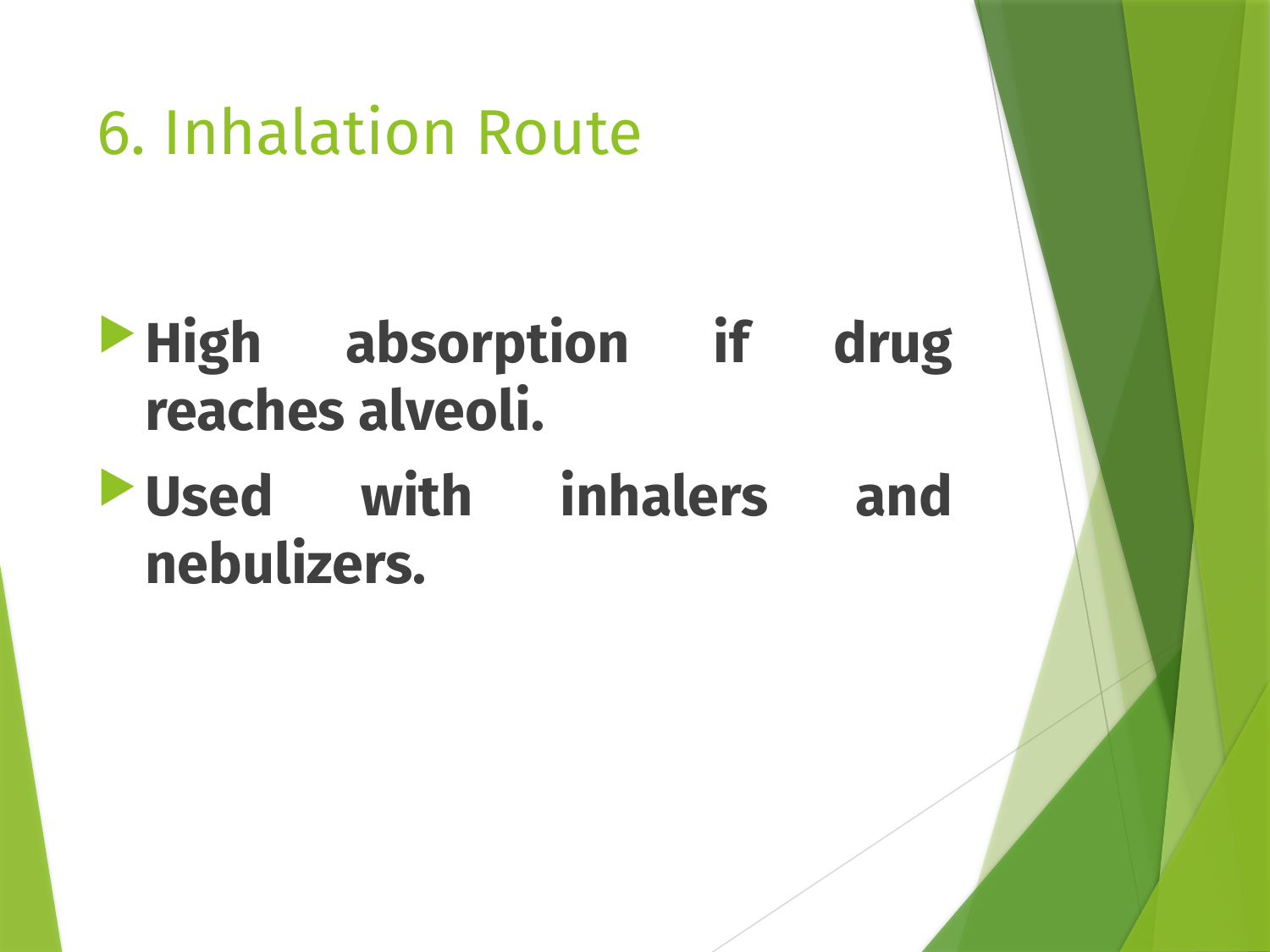

# 6. Inhalation Route
High absorption if drug reaches alveoli.
Used with inhalers and nebulizers.